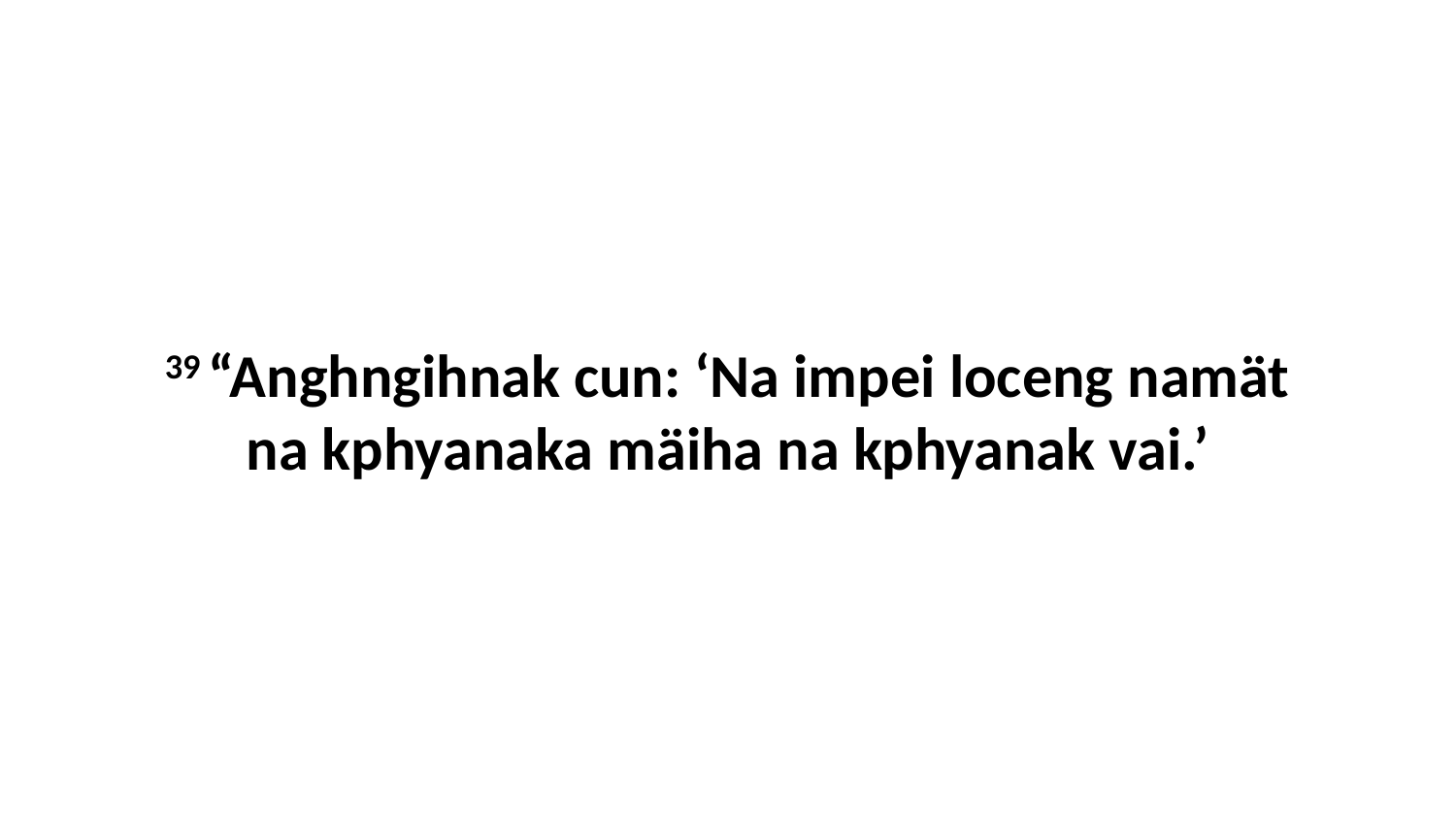

39 “Anghngihnak cun: ‘Na impei loceng namät na kphyanaka mäiha na kphyanak vai.’